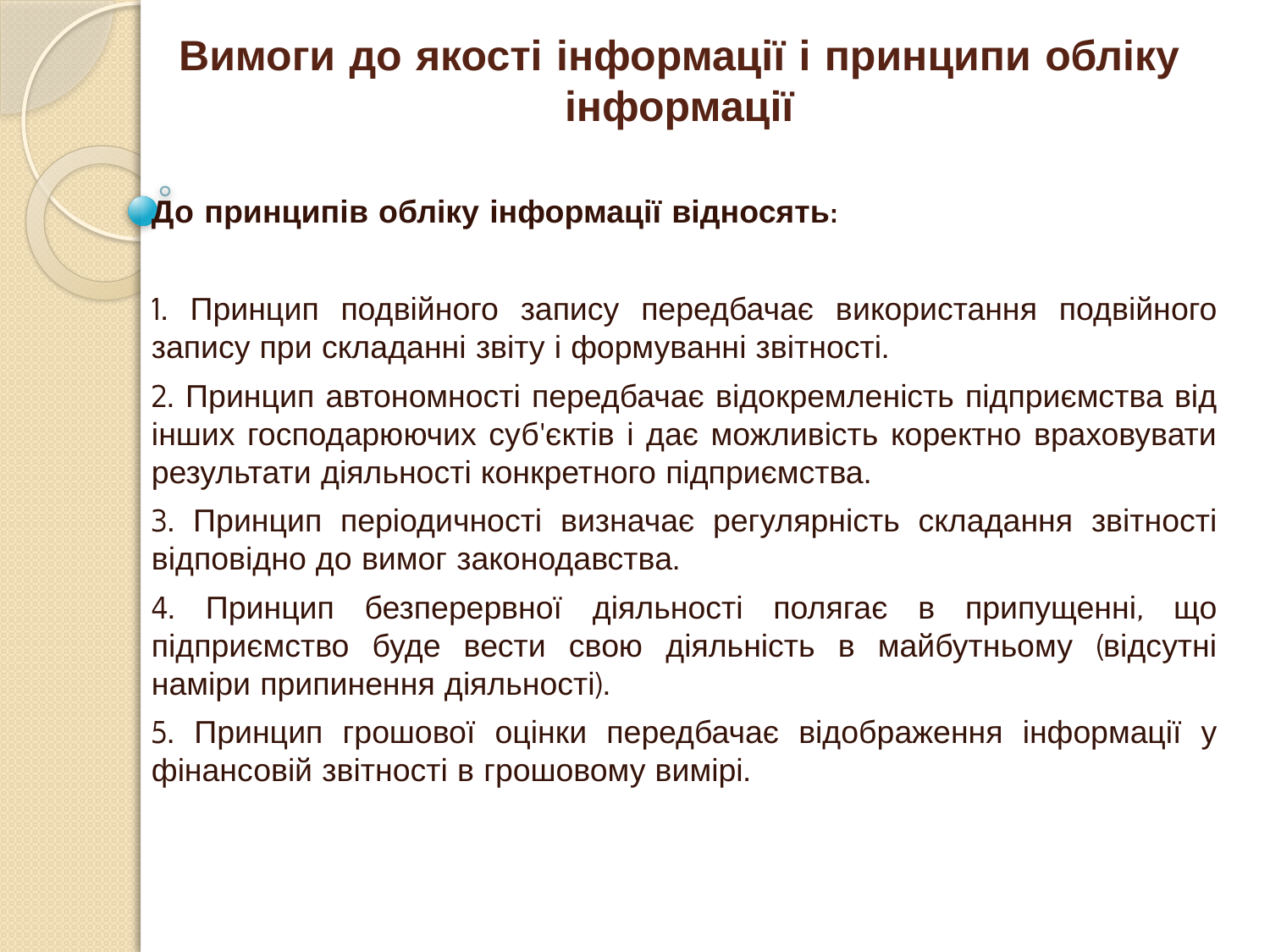

# Вимоги до якості інформації і принципи обліку інформації
До принципів обліку інформації відносять:

1. Принцип подвійного запису передбачає використання подвійного запису при складанні звіту і формуванні звітності.
2. Принцип автономності передбачає відокремленість підприємства від інших господарюючих суб'єктів і дає можливість коректно враховувати результати діяльності конкретного підприємства.
3. Принцип періодичності визначає регулярність складання звітності відповідно до вимог законодавства.
4. Принцип безперервної діяльності полягає в припущенні, що підприємство буде вести свою діяльність в майбутньому (відсутні наміри припинення діяльності).
5. Принцип грошової оцінки передбачає відображення інформації у фінансовій звітності в грошовому вимірі.